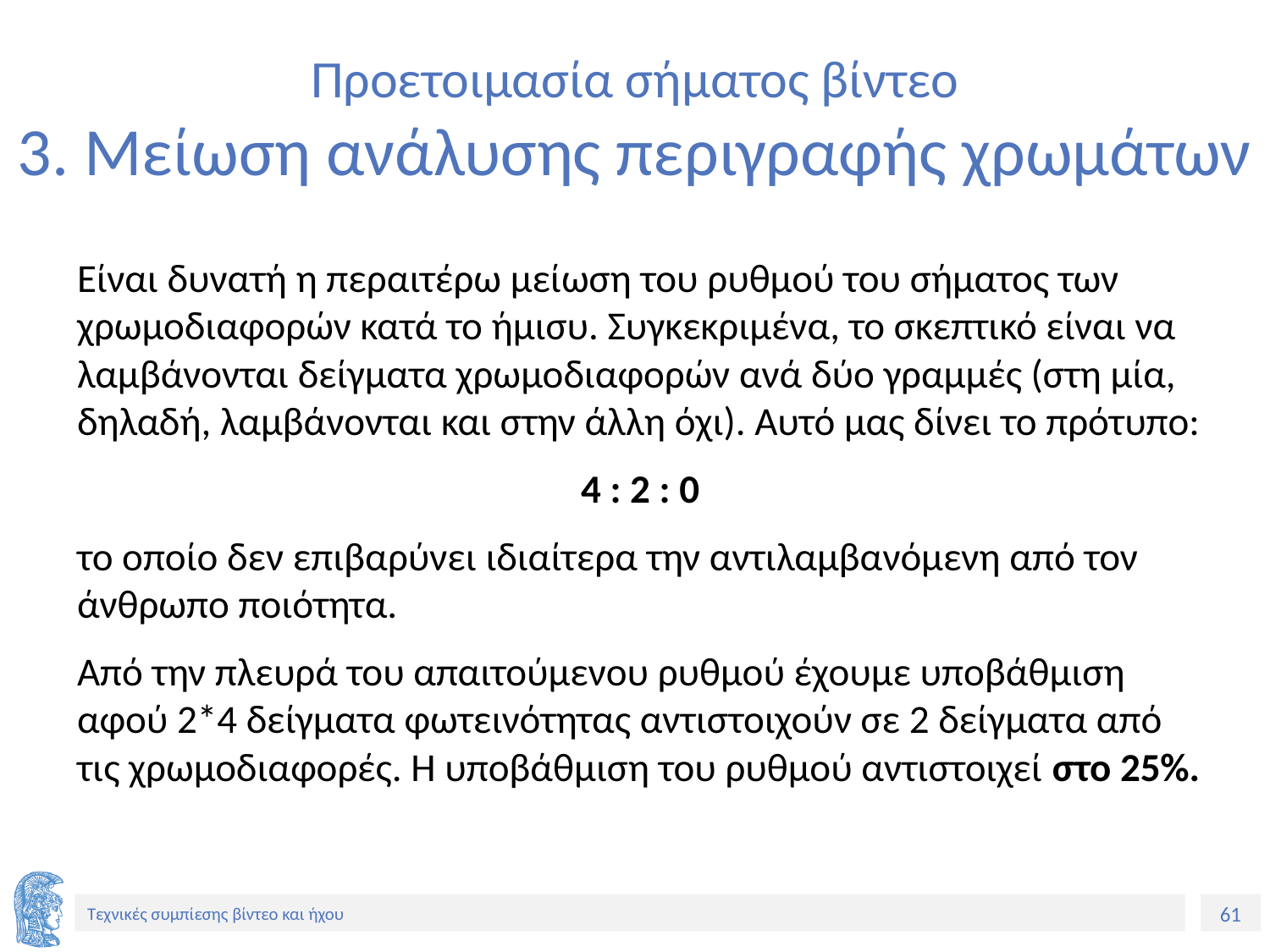

# Προετοιμασία σήματος βίντεο 3. Μείωση ανάλυσης περιγραφής χρωμάτων
Είναι δυνατή η περαιτέρω μείωση του ρυθμού του σήματος των χρωμοδιαφορών κατά το ήμισυ. Συγκεκριμένα, το σκεπτικό είναι να λαμβάνονται δείγματα χρωμοδιαφορών ανά δύο γραμμές (στη μία, δηλαδή, λαμβάνονται και στην άλλη όχι). Αυτό μας δίνει το πρότυπο:
4 : 2 : 0
το οποίο δεν επιβαρύνει ιδιαίτερα την αντιλαμβανόμενη από τον άνθρωπο ποιότητα.
Από την πλευρά του απαιτούμενου ρυθμού έχουμε υποβάθμιση αφού 2*4 δείγματα φωτεινότητας αντιστοιχούν σε 2 δείγματα από τις χρωμοδιαφορές. Η υποβάθμιση του ρυθμού αντιστοιχεί στο 25%.